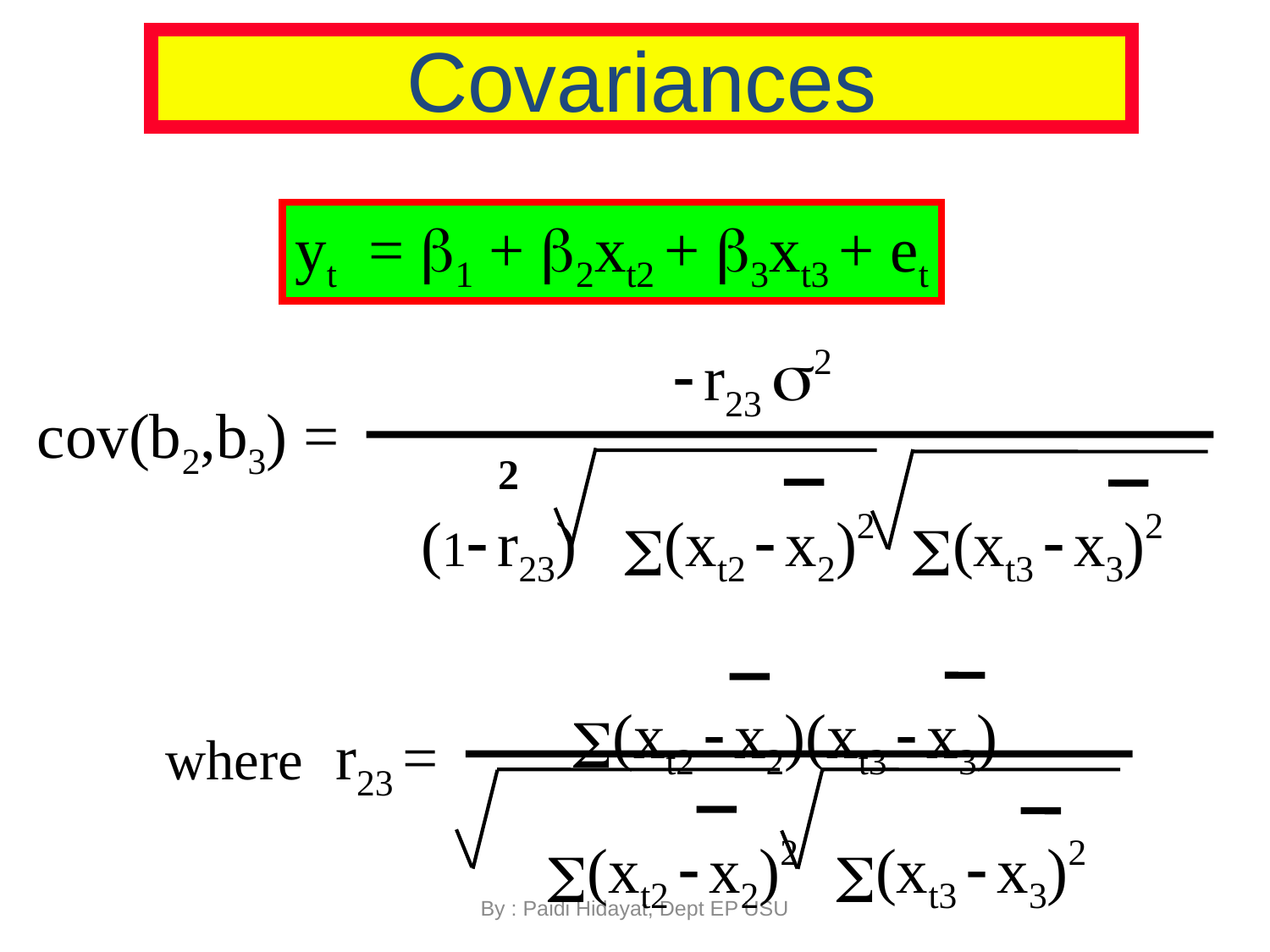

Covariances
yt  = β1 + β2xt2 + β3xt3 + et
− r23 σ2
cov(b2,b3) =

(1− r23)   Σ(xt2 − x2)2    Σ(xt3 − x3)2
2

Σ(xt2 − x2)(xt3 − x3)

where  r23 =

Σ(xt2 − x2)2    Σ(xt3 − x3)2

By : Paidi Hidayat, Dept EP USU